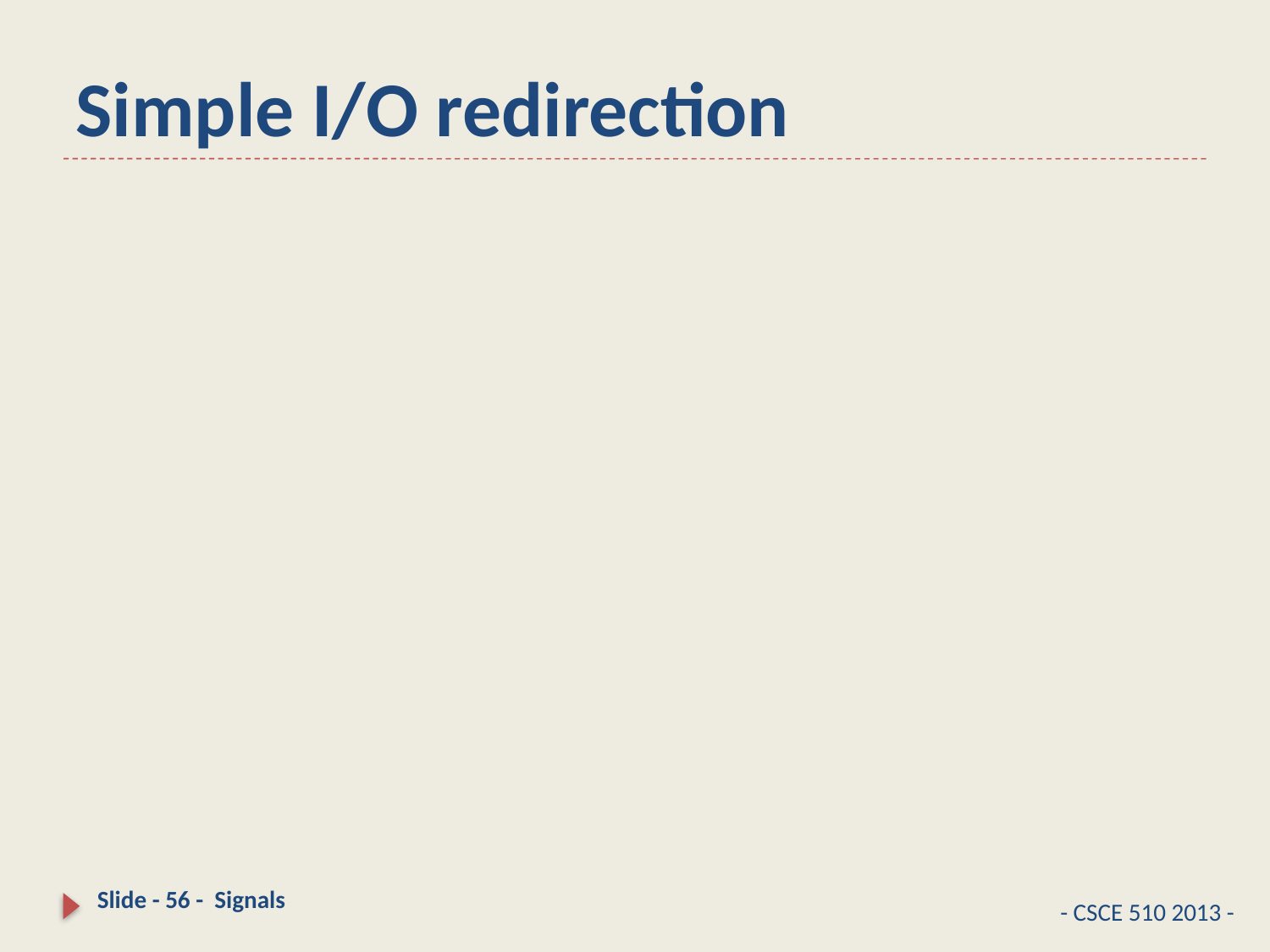

# Simple I/O redirection

Slide - 56 -  Signals
- CSCE 510 2013 -